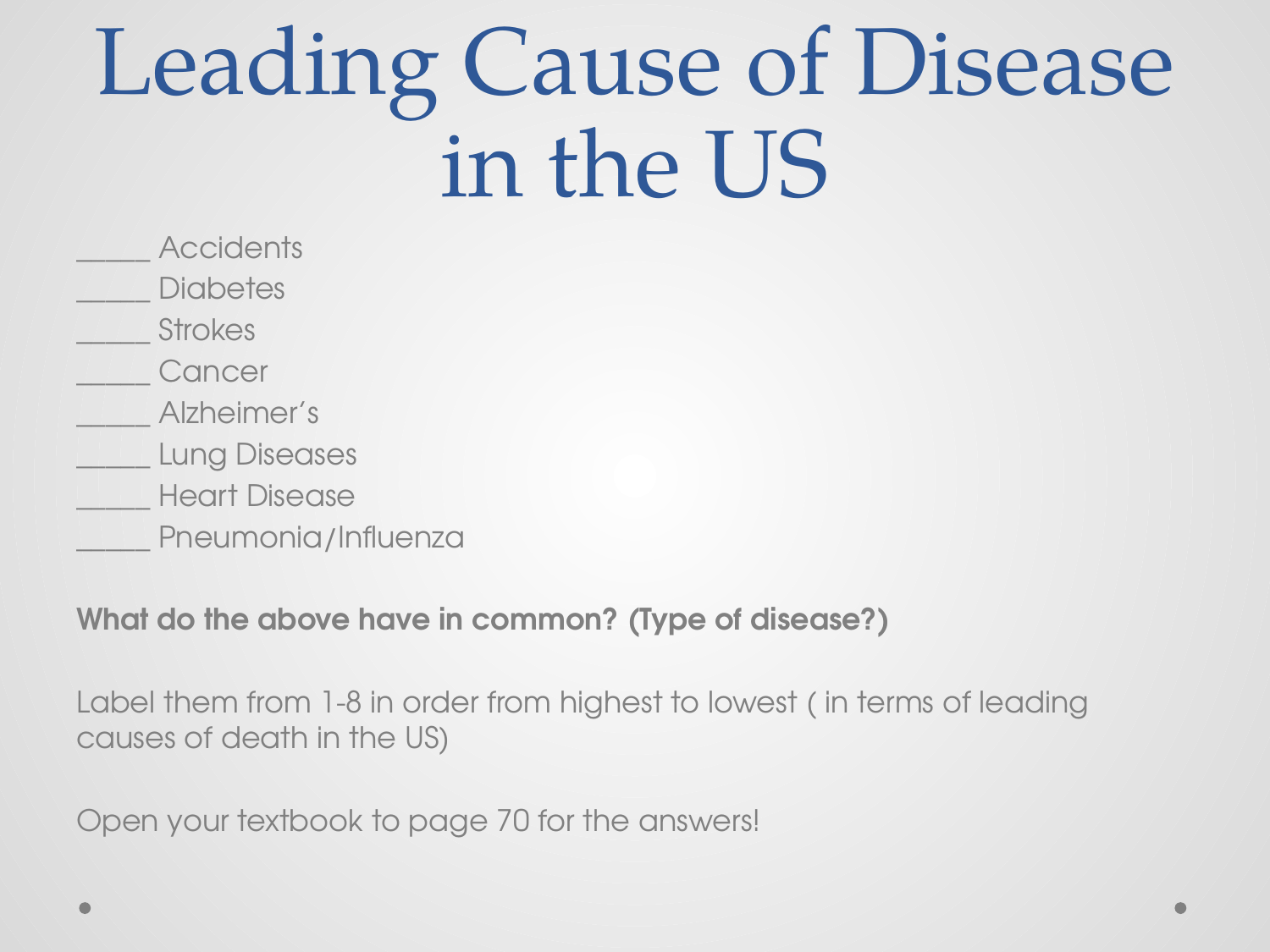

# Leading Cause of Disease in the US
_____ Accidents
_____ Diabetes
_____ Strokes
_____ Cancer
_____ Alzheimer’s
_____ Lung Diseases
_____ Heart Disease
_____ Pneumonia/Influenza

What do the above have in common? (Type of disease?)

Label them from 1-8 in order from highest to lowest ( in terms of leading causes of death in the US)

Open your textbook to page 70 for the answers!